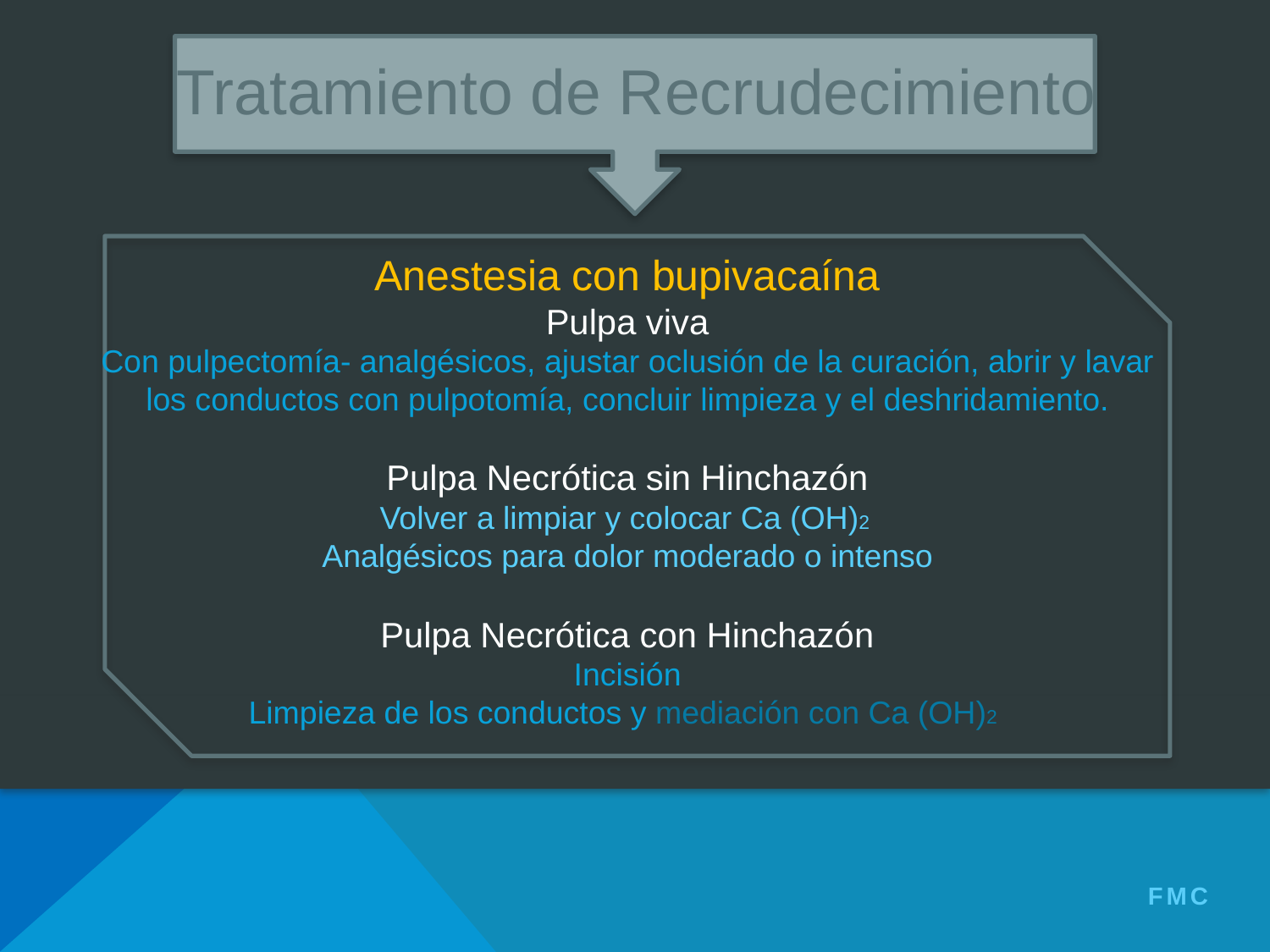

# Tratamiento de Recrudecimiento

Anestesia con bupivacaína
Pulpa viva
Con pulpectomía- analgésicos, ajustar oclusión de la curación, abrir y lavar
los conductos con pulpotomía, concluir limpieza y el deshridamiento.

Pulpa Necrótica sin Hinchazón
Volver a limpiar y colocar Ca (OH)2
Analgésicos para dolor moderado o intenso

Pulpa Necrótica con Hinchazón
Incisión
Limpieza de los conductos y mediación con Ca (OH)2

FMC